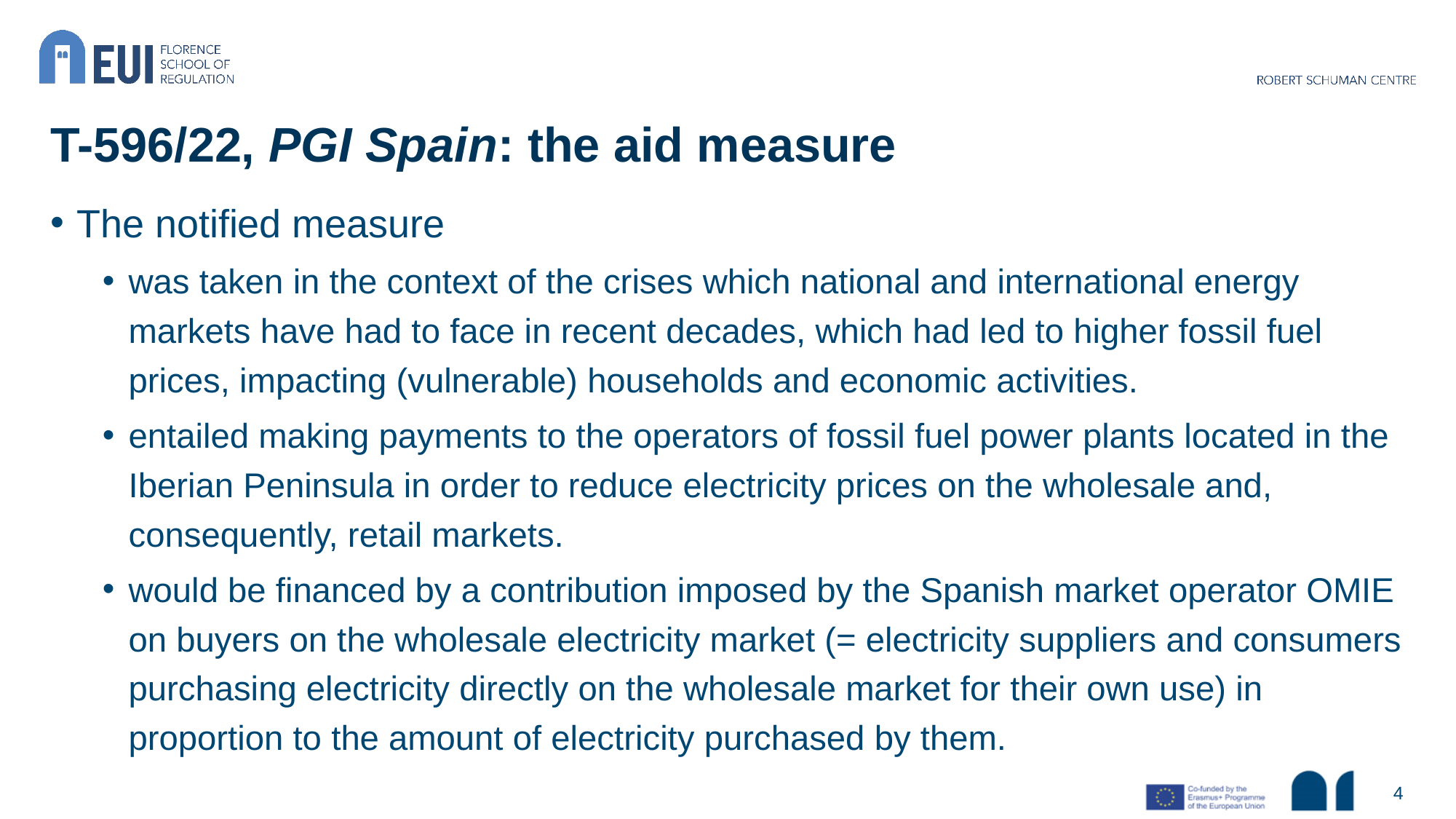

# T-596/22, PGI Spain: the aid measure
The notified measure
was taken in the context of the crises which national and international energy markets have had to face in recent decades, which had led to higher fossil fuel prices, impacting (vulnerable) households and economic activities.
entailed making payments to the operators of fossil fuel power plants located in the Iberian Peninsula in order to reduce electricity prices on the wholesale and, consequently, retail markets.
would be financed by a contribution imposed by the Spanish market operator OMIE on buyers on the wholesale electricity market (= electricity suppliers and consumers purchasing electricity directly on the wholesale market for their own use) in proportion to the amount of electricity purchased by them.
4